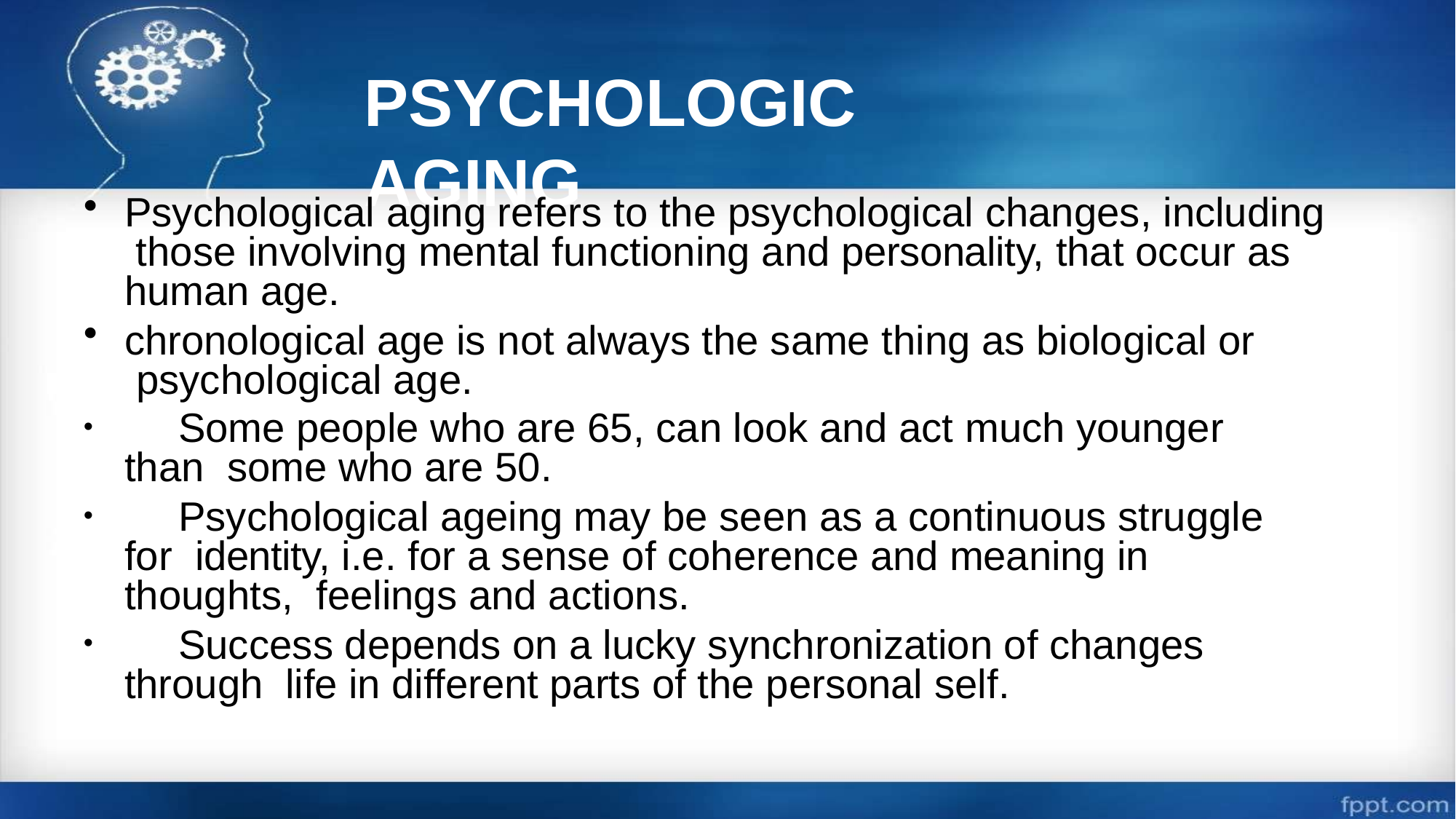

# PSYCHOLOGIC AGING
Psychological aging refers to the psychological changes, including  those involving mental functioning and personality, that occur as  human age.
chronological age is not always the same thing as biological or  psychological age.
	Some people who are 65, can look and act much younger than  some who are 50.
	Psychological ageing may be seen as a continuous struggle for  identity, i.e. for a sense of coherence and meaning in thoughts,  feelings and actions.
	Success depends on a lucky synchronization of changes through  life in different parts of the personal self.